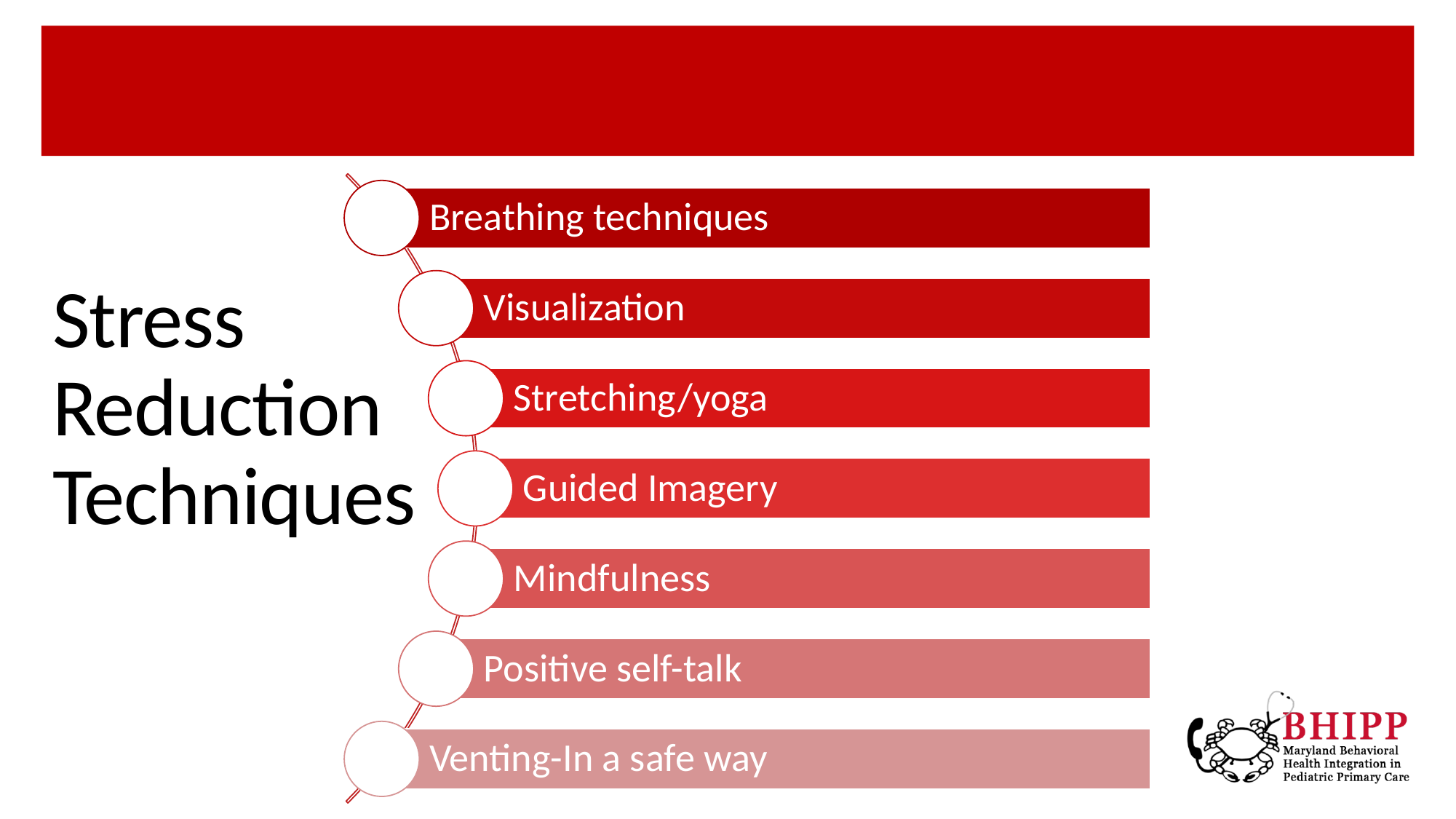

# Stress Reduction Techniques
Breathing techniques
Visualization
Stretching/yoga
Guided Imagery
Mindfulness
Positive self-talk
Venting-In a safe way